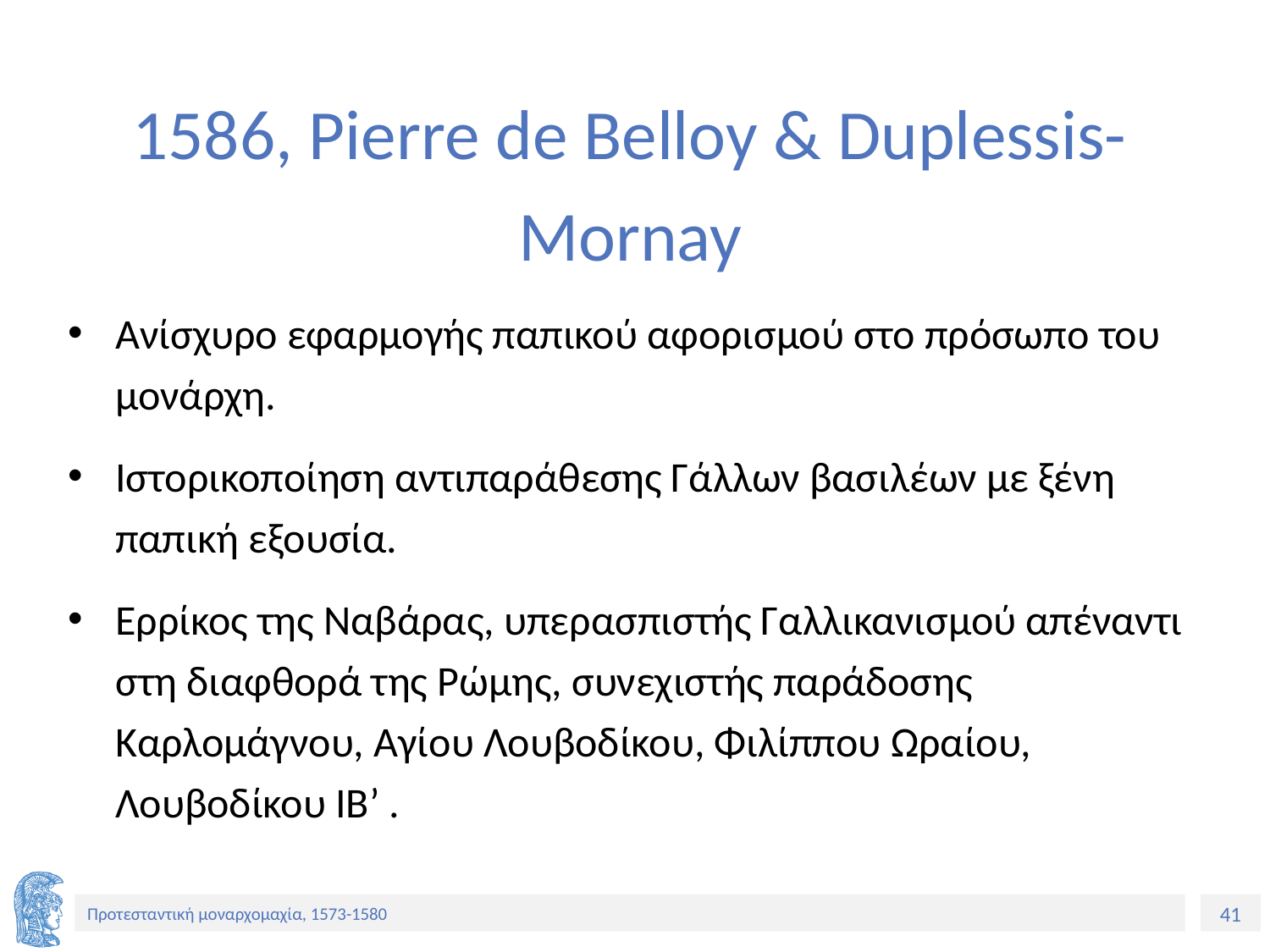

1586, Pierre de Belloy & Duplessis-Mornay
Ανίσχυρο εφαρμογής παπικού αφορισμού στο πρόσωπο του μονάρχη.
Ιστορικοποίηση αντιπαράθεσης Γάλλων βασιλέων με ξένη παπική εξουσία.
Ερρίκος της Ναβάρας, υπερασπιστής Γαλλικανισμού απέναντι στη διαφθορά της Ρώμης, συνεχιστής παράδοσης Καρλομάγνου, Αγίου Λουβοδίκου, Φιλίππου Ωραίου, Λουβοδίκου ΙΒ’ .